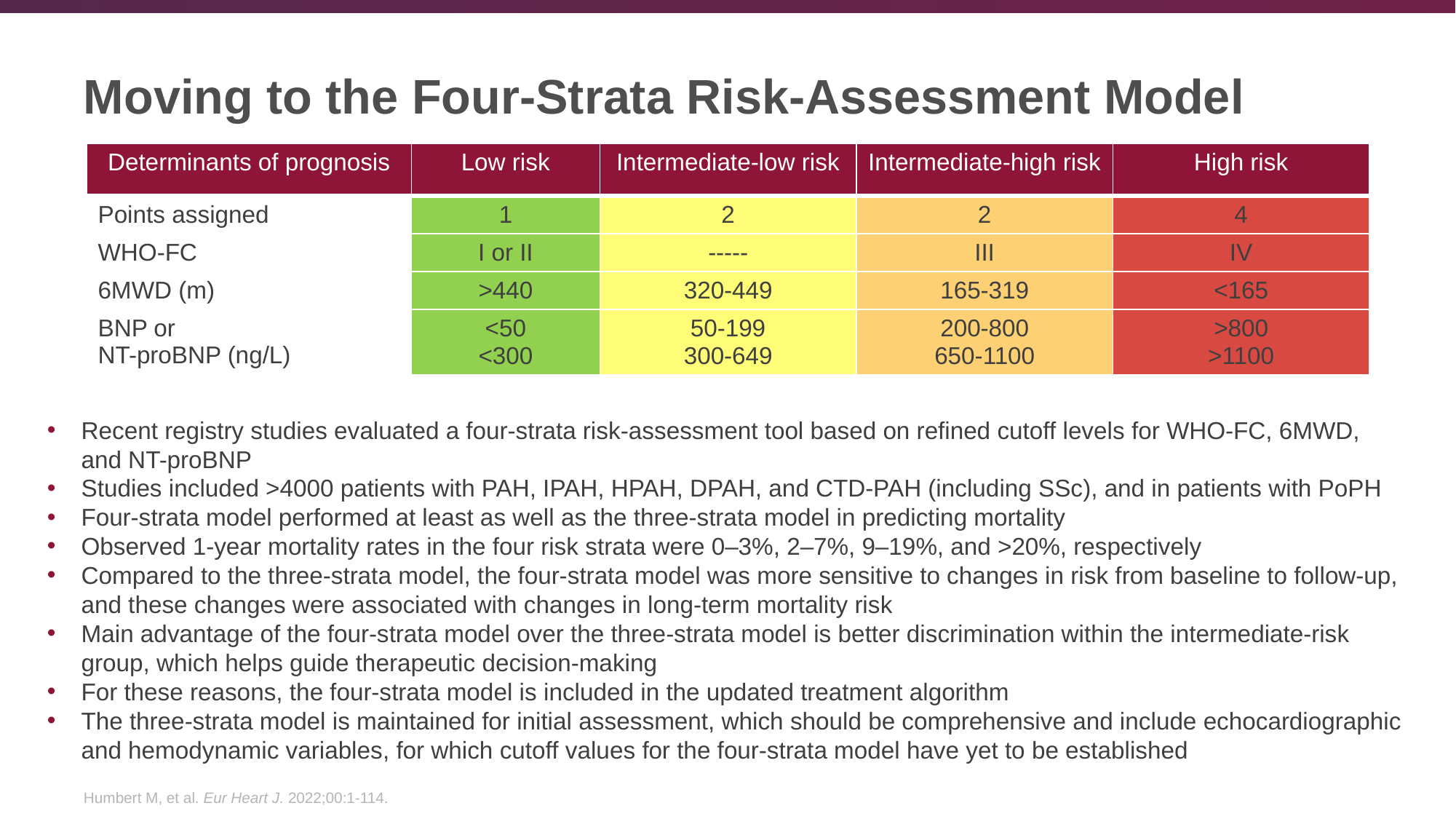

# Moving to the Four-Strata Risk-Assessment Model
| Determinants of prognosis | Low risk | Intermediate-low risk | Intermediate-high risk | High risk |
| --- | --- | --- | --- | --- |
| Points assigned | 1 | 2 | 2 | 4 |
| WHO-FC | I or II | ----- | III | IV |
| 6MWD (m) | >440 | 320-449 | 165-319 | <165 |
| BNP or NT-proBNP (ng/L) | <50 <300 | 50-199 300-649 | 200-800 650-1100 | >800 >1100 |
Recent registry studies evaluated a four-strata risk-assessment tool based on refined cutoff levels for WHO-FC, 6MWD, and NT-proBNP
Studies included >4000 patients with PAH, IPAH, HPAH, DPAH, and CTD-PAH (including SSc), and in patients with PoPH
Four-strata model performed at least as well as the three-strata model in predicting mortality
Observed 1-year mortality rates in the four risk strata were 0–3%, 2–7%, 9–19%, and >20%, respectively
Compared to the three-strata model, the four-strata model was more sensitive to changes in risk from baseline to follow-up, and these changes were associated with changes in long-term mortality risk
Main advantage of the four-strata model over the three-strata model is better discrimination within the intermediate-risk group, which helps guide therapeutic decision-making
For these reasons, the four-strata model is included in the updated treatment algorithm
The three-strata model is maintained for initial assessment, which should be comprehensive and include echocardiographic and hemodynamic variables, for which cutoff values for the four-strata model have yet to be established
Humbert M, et al. Eur Heart J. 2022;00:1-114.